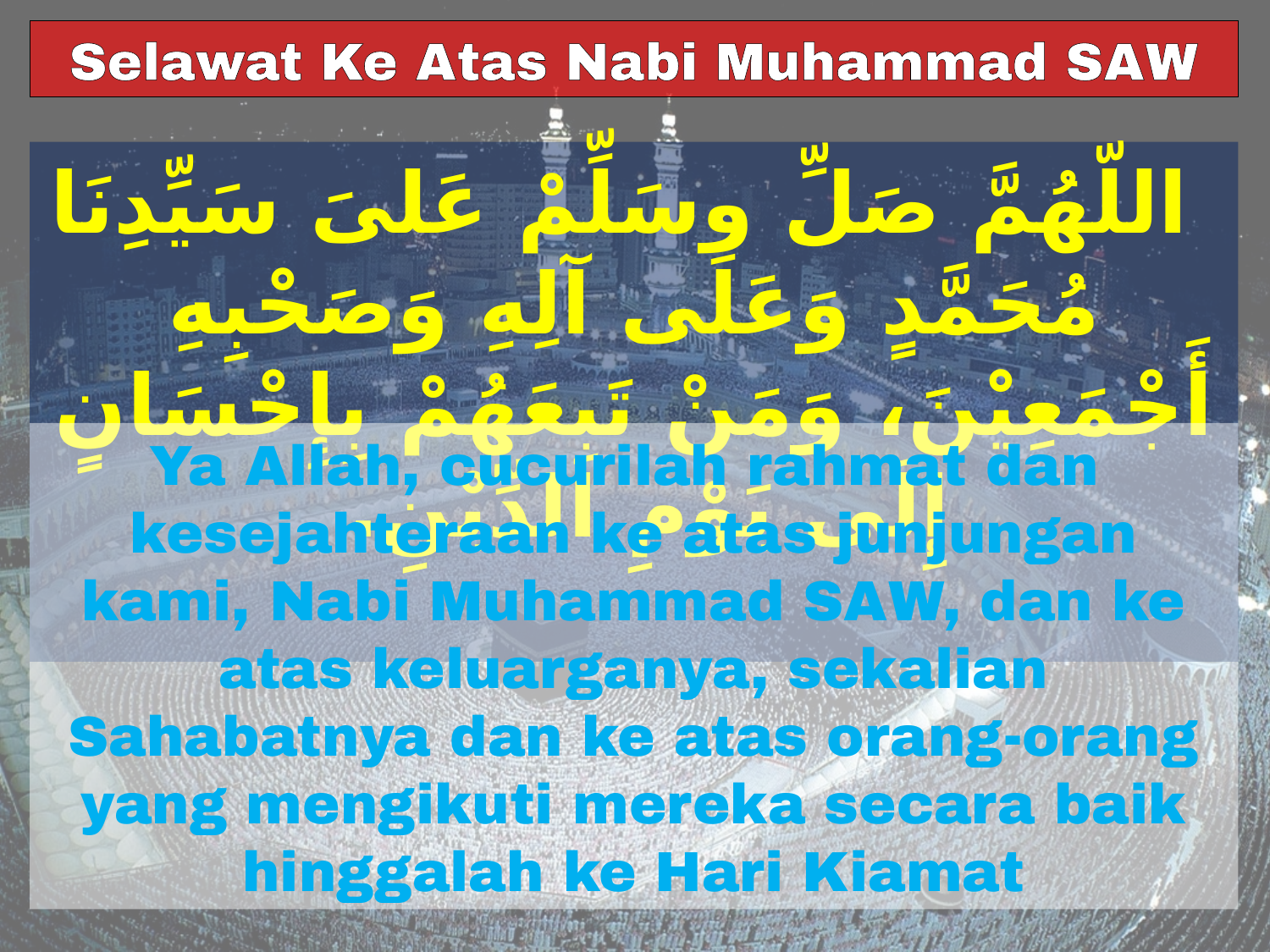

Selawat Ke Atas Nabi Muhammad SAW
 اللّهُمَّ صَلِّ وسَلِّمْ عَلىَ سَيِّدِنَا مُحَمَّدٍ وَعَلَى آلِهِ وَصَحْبِهِ أَجْمَعِيْنَ، وَمَنْ تَبِعَهُمْ بِإِحْسَانٍ إِلَى يَوْمِ الدِّيْنِ.

Ya Allah, cucurilah rahmat dan  kesejahteraan ke atas junjungan kami, Nabi Muhammad SAW, dan ke atas keluarganya, sekalian Sahabatnya dan ke atas orang-orang yang mengikuti mereka secara baik hinggalah ke Hari Kiamat